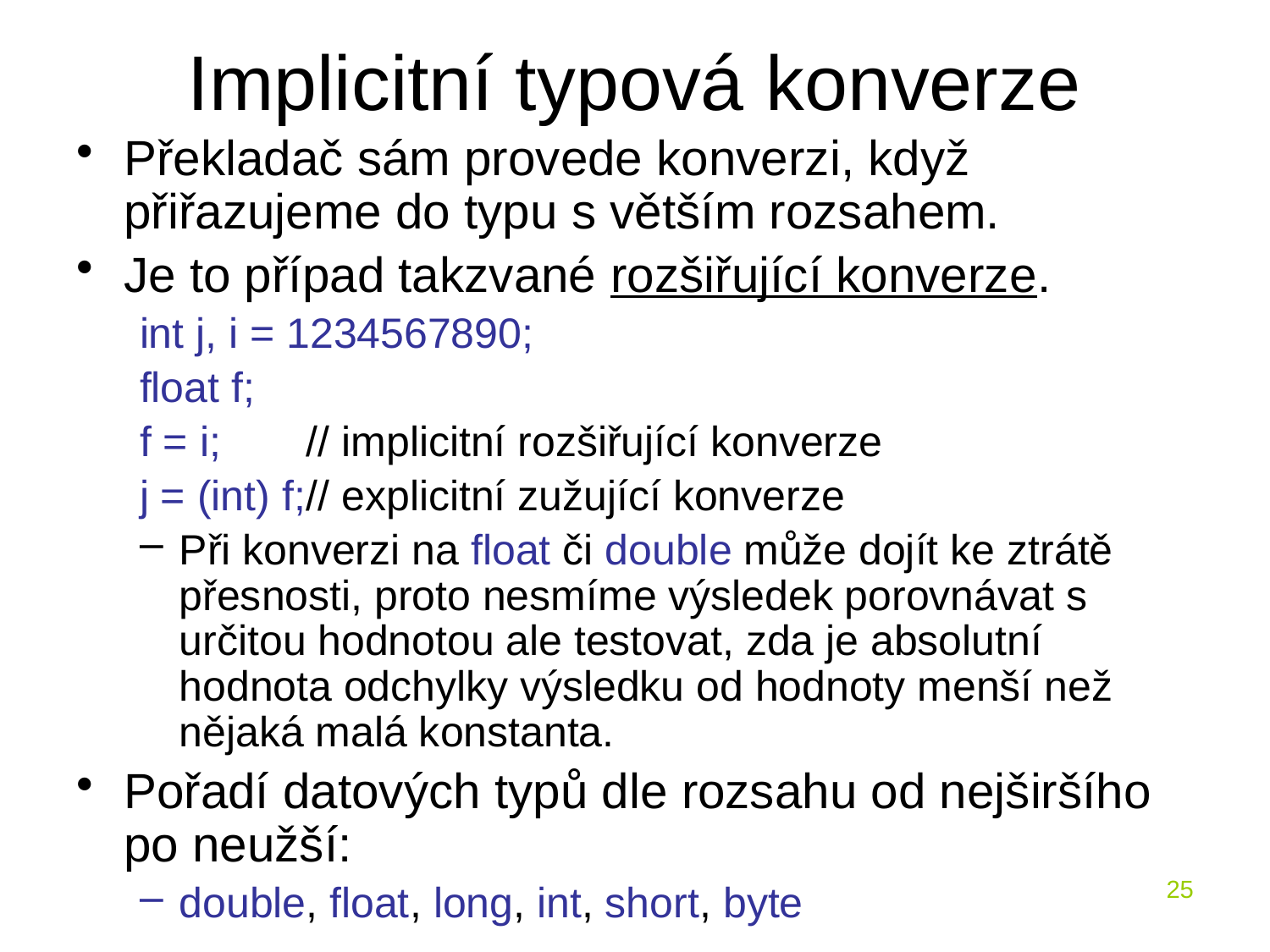

# Implicitní typová konverze
Překladač sám provede konverzi, když přiřazujeme do typu s větším rozsahem.
Je to případ takzvané rozšiřující konverze.
int j, i = 1234567890;
float f;
f = i;	// implicitní rozšiřující konverze
j = (int) f;	// explicitní zužující konverze
Při konverzi na float či double může dojít ke ztrátě přesnosti, proto nesmíme výsledek porovnávat s určitou hodnotou ale testovat, zda je absolutní hodnota odchylky výsledku od hodnoty menší než nějaká malá konstanta.
Pořadí datových typů dle rozsahu od nejširšího po neužší:
double, float, long, int, short, byte
25